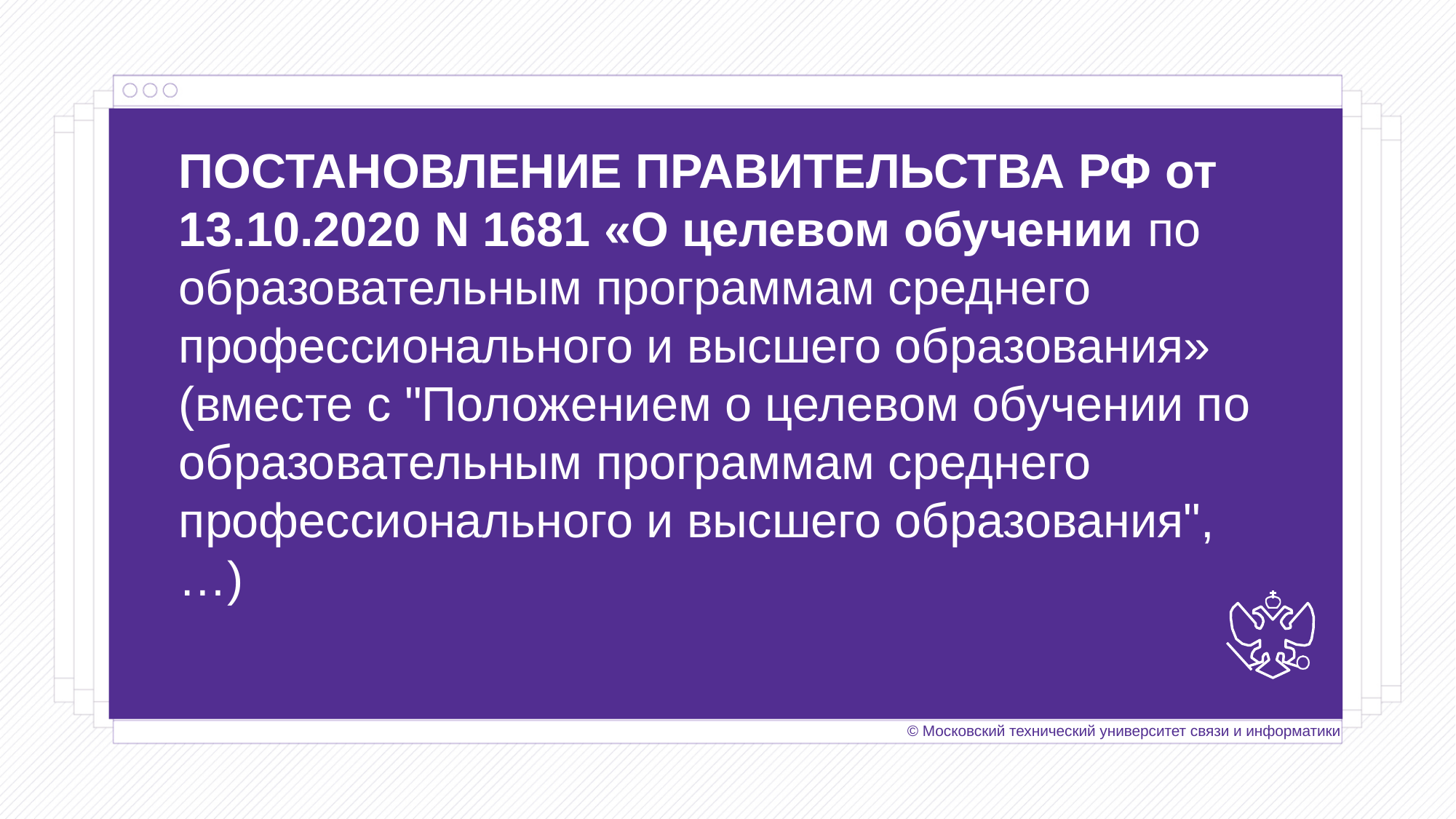

ПОСТАНОВЛЕНИЕ ПРАВИТЕЛЬСТВА РФ от 13.10.2020 N 1681 «О целевом обучении по образовательным программам среднего профессионального и высшего образования» (вместе с "Положением о целевом обучении по образовательным программам среднего профессионального и высшего образования", …)

© Московский технический университет связи и информатики